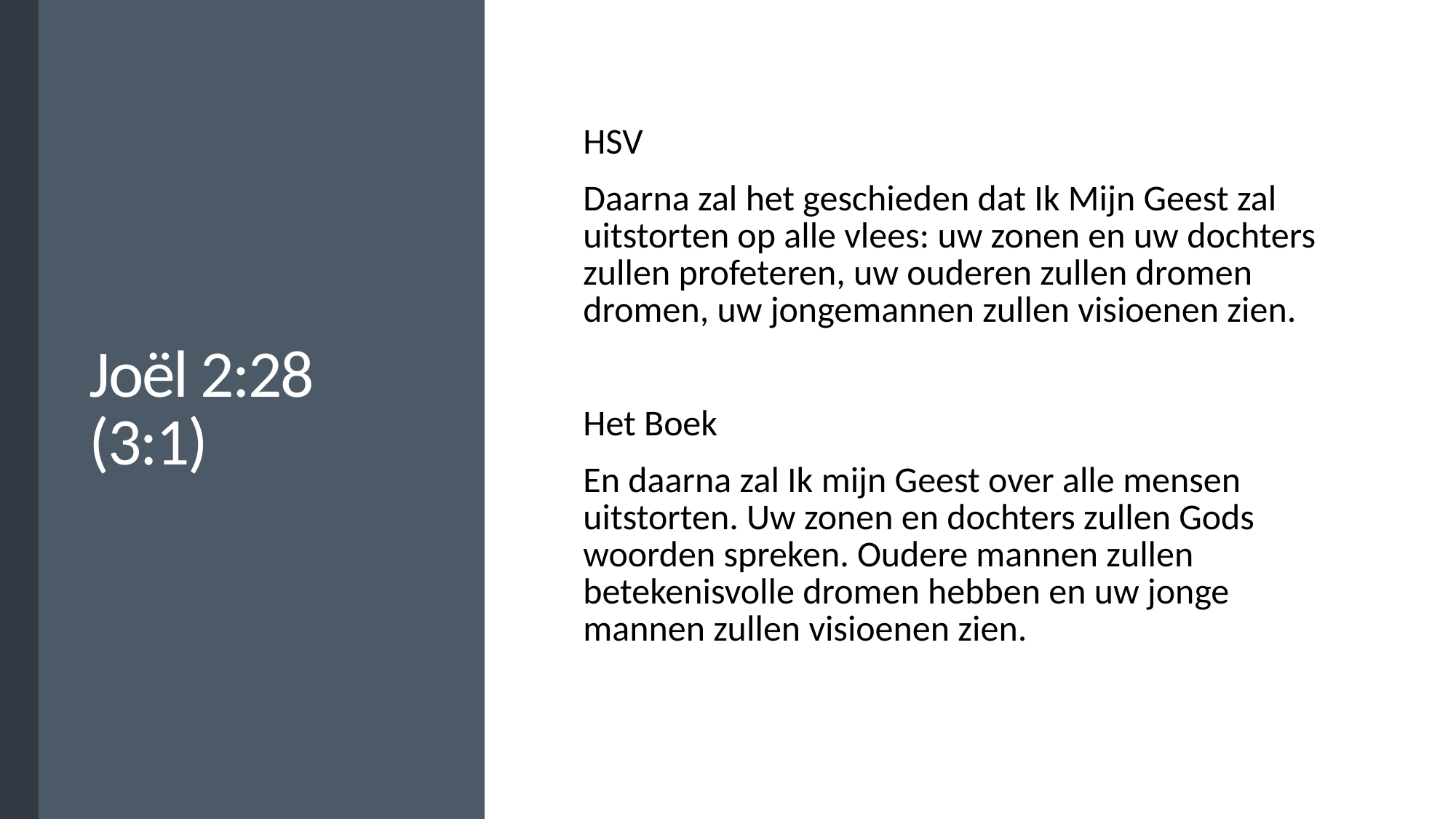

# Joël 2:28 (3:1)
HSV
Daarna zal het geschieden dat Ik Mijn Geest zal uitstorten op alle vlees: uw zonen en uw dochters zullen profeteren, uw ouderen zullen dromen dromen, uw jongemannen zullen visioenen zien.

Het Boek
En daarna zal Ik mijn Geest over alle mensen uitstorten. Uw zonen en dochters zullen Gods woorden spreken. Oudere mannen zullen betekenisvolle dromen hebben en uw jonge mannen zullen visioenen zien.